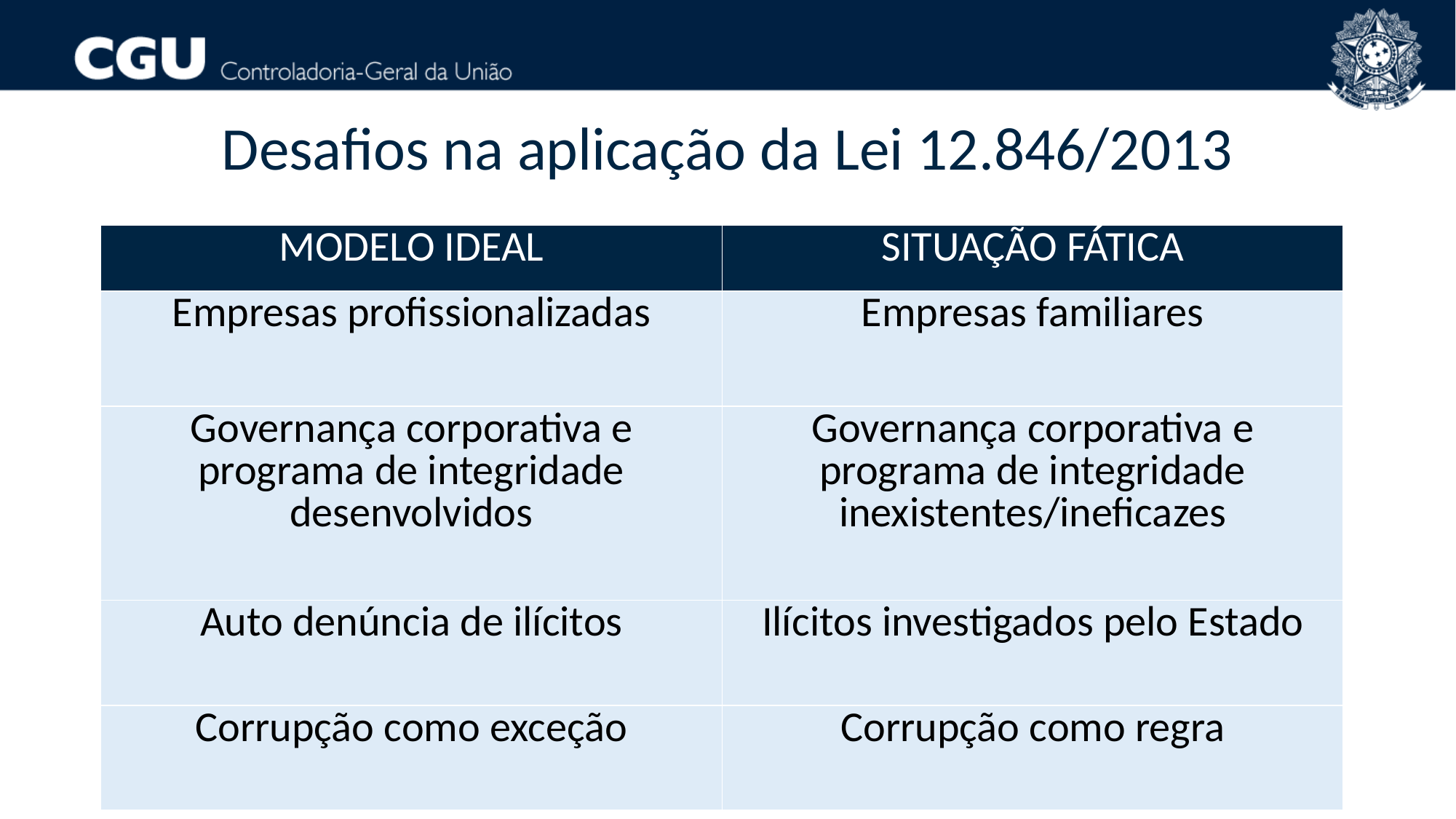

# Desafios na aplicação da Lei 12.846/2013
| MODELO IDEAL | SITUAÇÃO FÁTICA |
| --- | --- |
| Empresas profissionalizadas | Empresas familiares |
| Governança corporativa e programa de integridade desenvolvidos | Governança corporativa e programa de integridade inexistentes/ineficazes |
| Auto denúncia de ilícitos | Ilícitos investigados pelo Estado |
| Corrupção como exceção | Corrupção como regra |